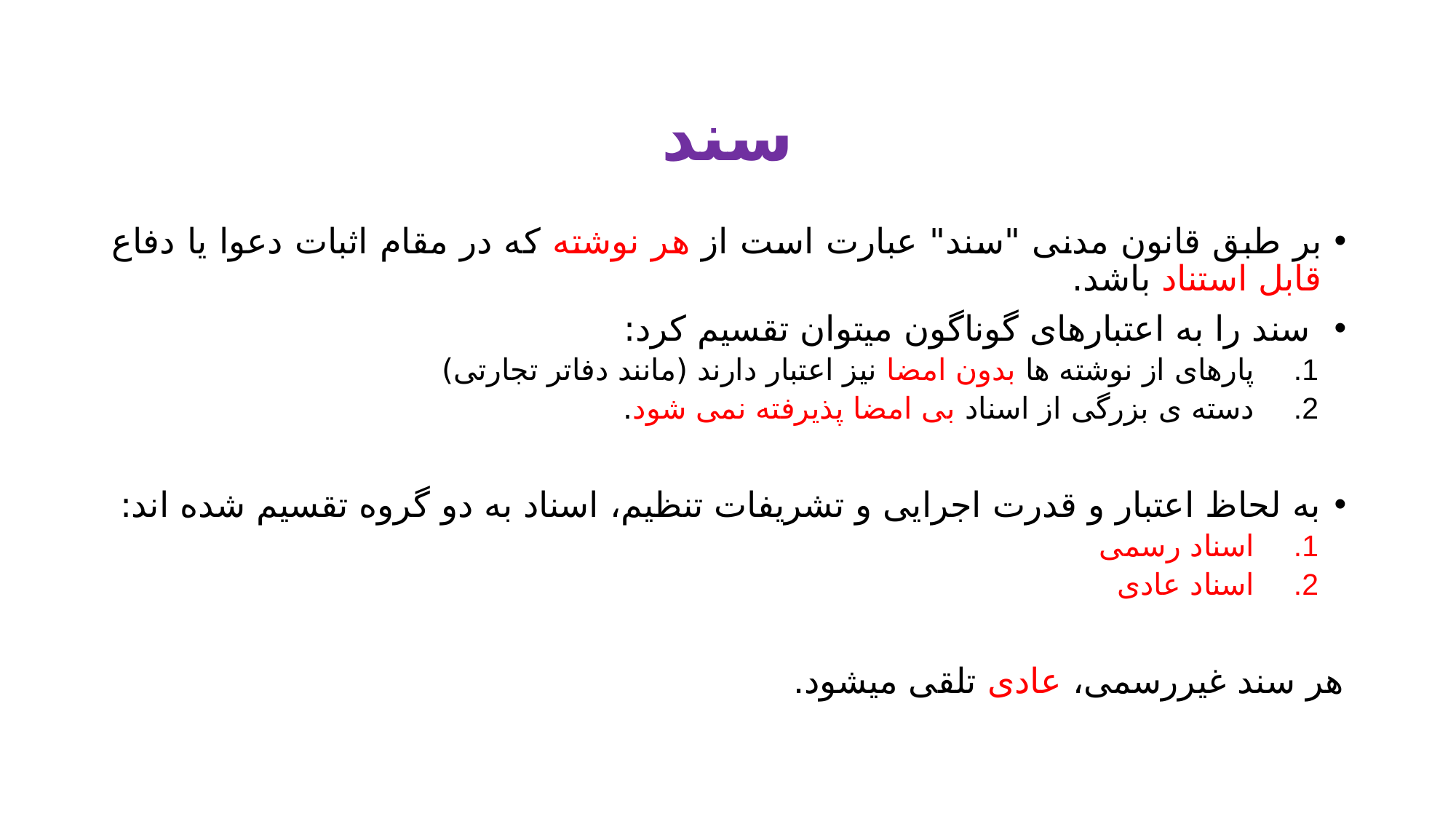

# سند
بر طبق قانون مدنی "سند" عبارت است از هر نوشته که در مقام اثبات دعوا یا دفاع قابل استناد باشد.
 سند را به اعتبارهای گوناگون میتوان تقسیم کرد:
پارهای از نوشته ها بدون امضا نیز اعتبار دارند (مانند دفاتر تجارتی)
دسته ی بزرگی از اسناد بی امضا پذیرفته نمی شود.

به لحاظ اعتبار و قدرت اجرایی و تشریفات تنظیم، اسناد به دو گروه تقسیم شده اند:
اسناد رسمی
اسناد عادی

هر سند غیررسمی، عادی تلقی میشود.